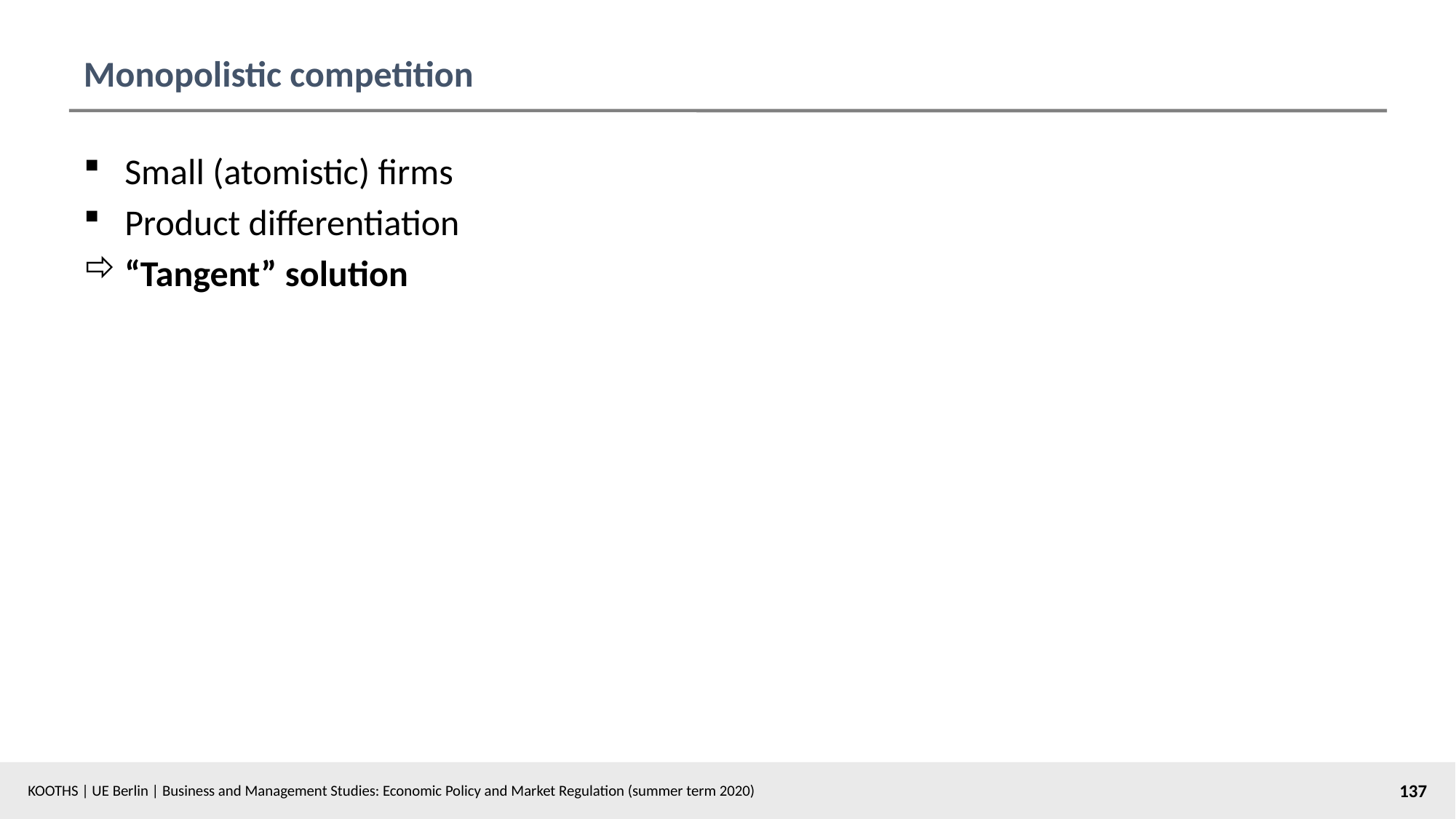

# Monopolistic competition
Small (atomistic) firms
Product differentiation
“Tangent” solution